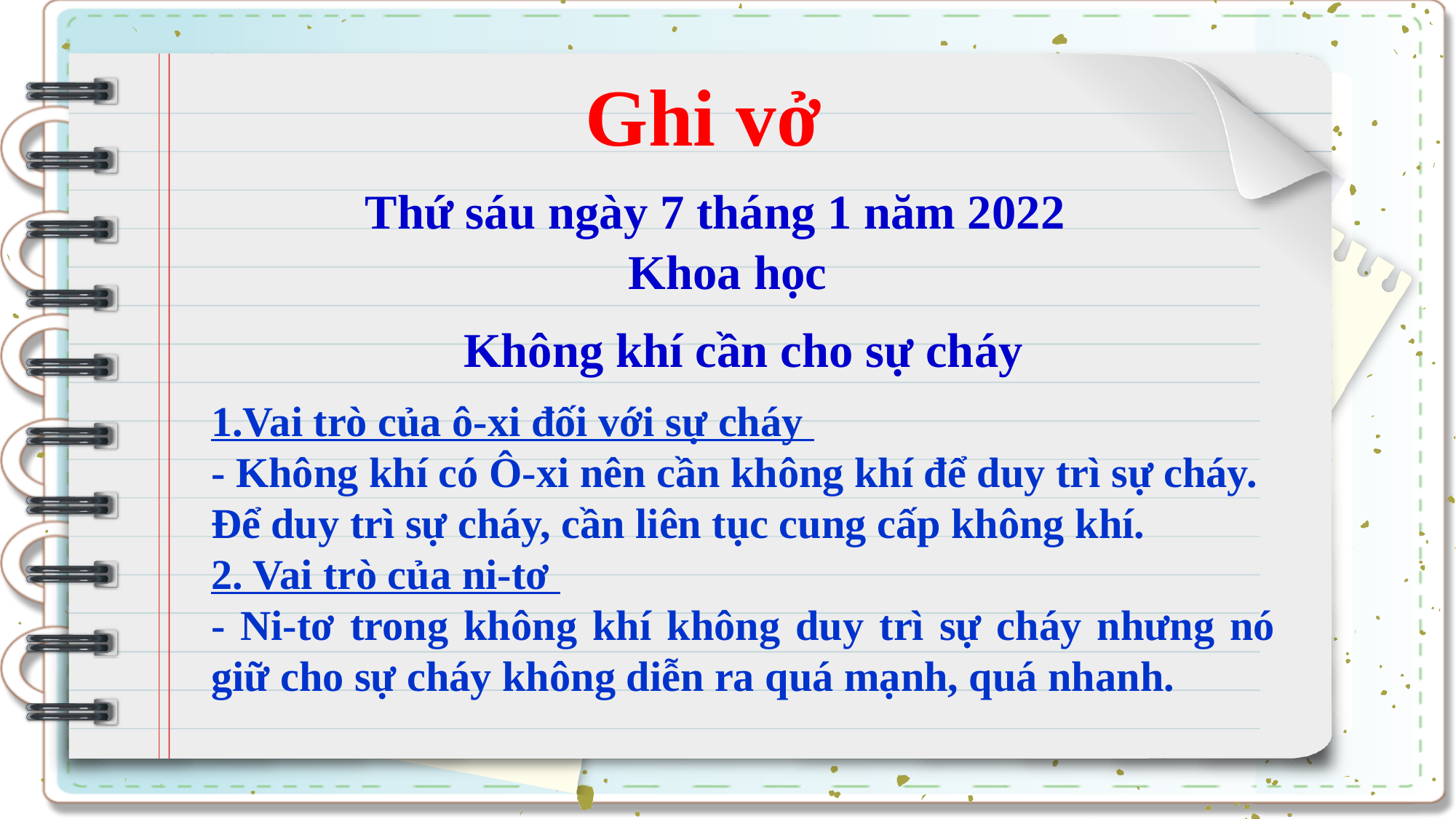

Ghi vở
Thứ sáu ngày 7 tháng 1 năm 2022
Khoa học
Không khí cần cho sự cháy
1.Vai trò của ô-xi đối với sự cháy
- Không khí có Ô-xi nên cần không khí để duy trì sự cháy.
Để duy trì sự cháy, cần liên tục cung cấp không khí.
2. Vai trò của ni-tơ
- Ni-tơ trong không khí không duy trì sự cháy nhưng nó giữ cho sự cháy không diễn ra quá mạnh, quá nhanh.